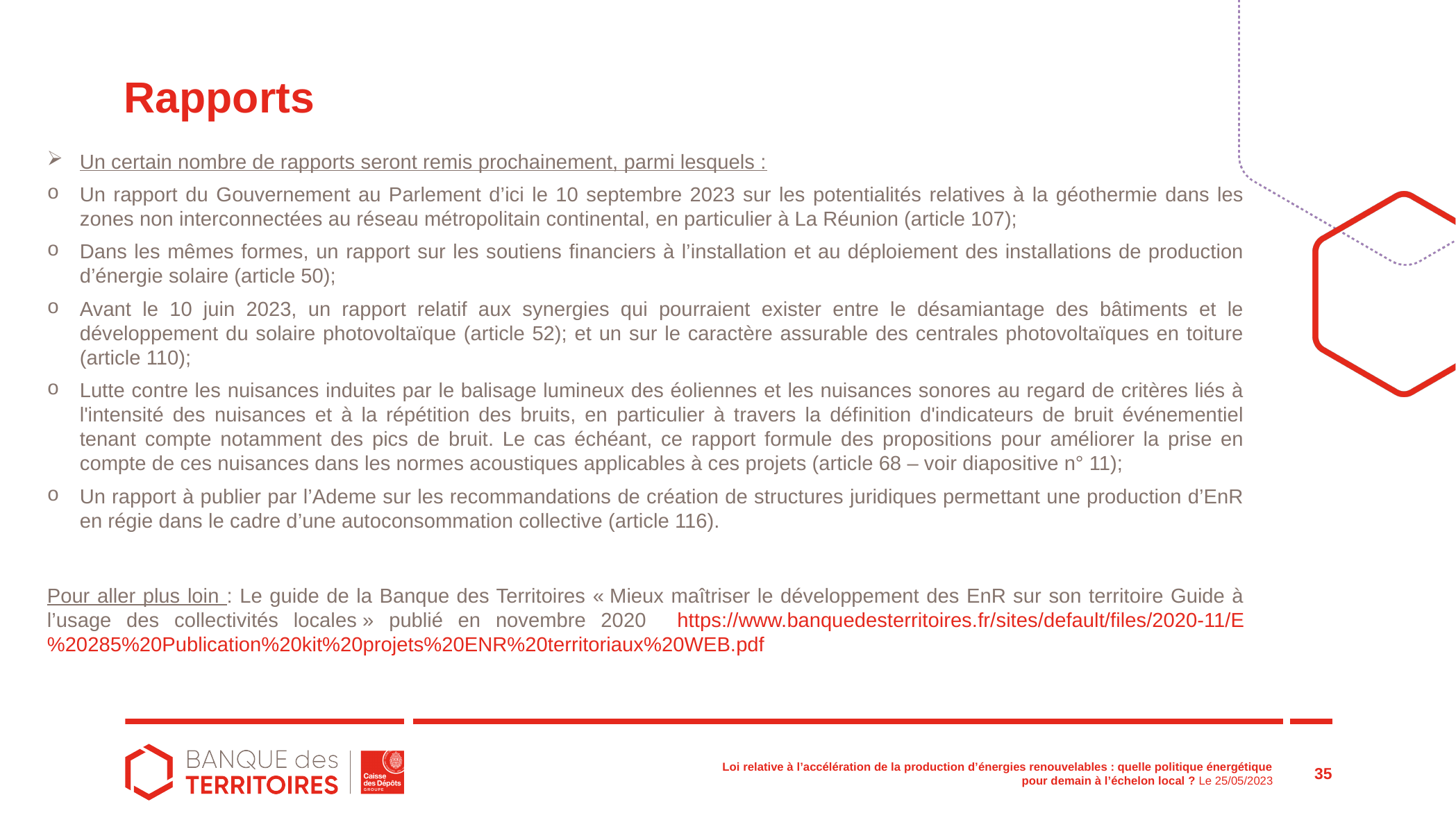

# Rapports

Un certain nombre de rapports seront remis prochainement, parmi lesquels :
Un rapport du Gouvernement au Parlement d’ici le 10 septembre 2023 sur les potentialités relatives à la géothermie dans les zones non interconnectées au réseau métropolitain continental, en particulier à La Réunion (article 107);
Dans les mêmes formes, un rapport sur les soutiens financiers à l’installation et au déploiement des installations de production d’énergie solaire (article 50);
Avant le 10 juin 2023, un rapport relatif aux synergies qui pourraient exister entre le désamiantage des bâtiments et le développement du solaire photovoltaïque (article 52); et un sur le caractère assurable des centrales photovoltaïques en toiture (article 110);
Lutte contre les nuisances induites par le balisage lumineux des éoliennes et les nuisances sonores au regard de critères liés à l'intensité des nuisances et à la répétition des bruits, en particulier à travers la définition d'indicateurs de bruit événementiel tenant compte notamment des pics de bruit. Le cas échéant, ce rapport formule des propositions pour améliorer la prise en compte de ces nuisances dans les normes acoustiques applicables à ces projets (article 68 – voir diapositive n° 11);
Un rapport à publier par l’Ademe sur les recommandations de création de structures juridiques permettant une production d’EnR en régie dans le cadre d’une autoconsommation collective (article 116).

Pour aller plus loin : Le guide de la Banque des Territoires « Mieux maîtriser le développement des EnR sur son territoire Guide à l’usage des collectivités locales » publié en novembre 2020  https://www.banquedesterritoires.fr/sites/default/files/2020-11/E%20285%20Publication%20kit%20projets%20ENR%20territoriaux%20WEB.pdf

35
Loi relative à l’accélération de la production d’énergies renouvelables : quelle politique énergétique pour demain à l’échelon local ? Le 25/05/2023